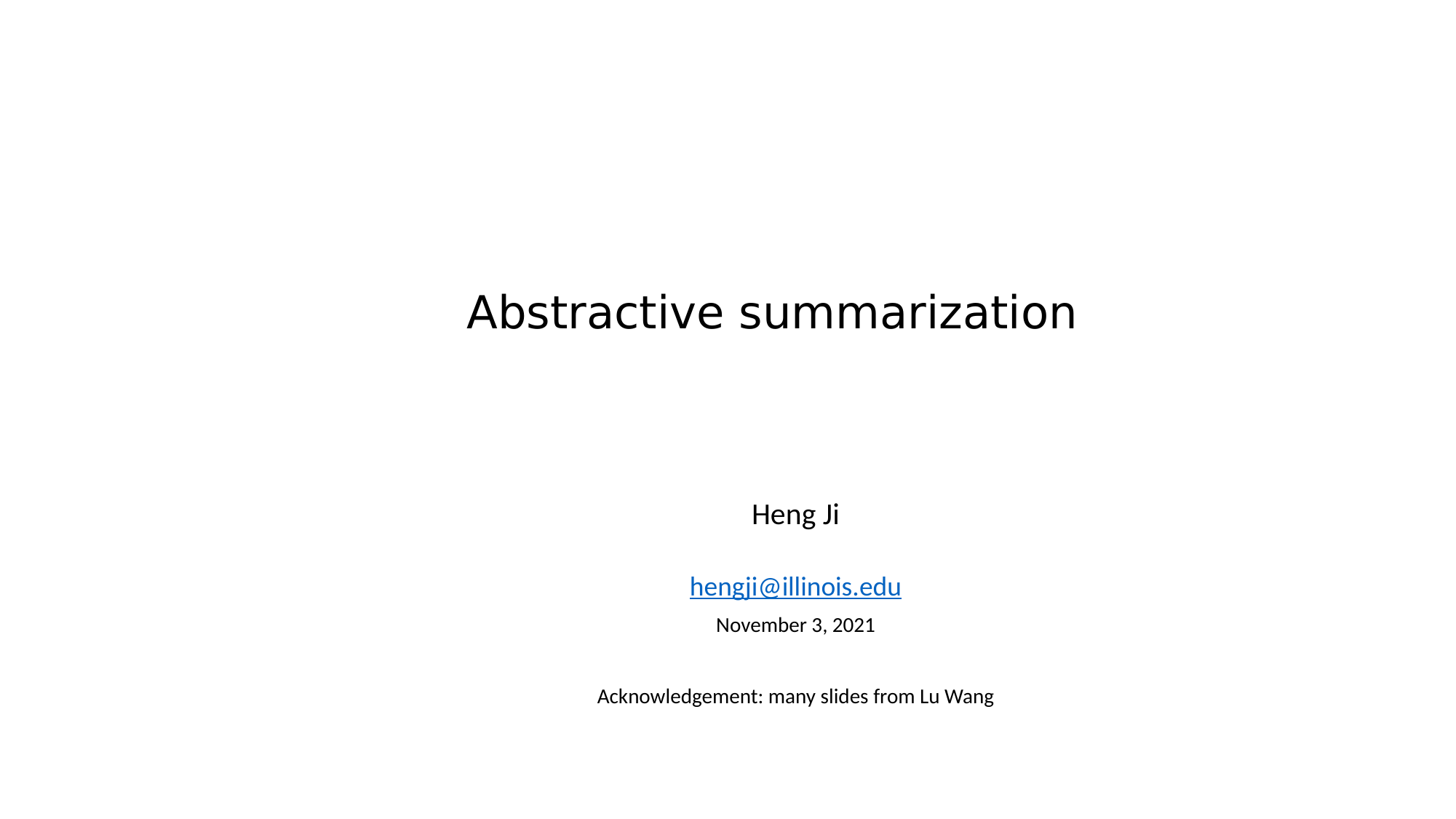

# Abstractive summarization
Heng Ji

hengji@illinois.edu
November 3, 2021

Acknowledgement: many slides from Lu Wang